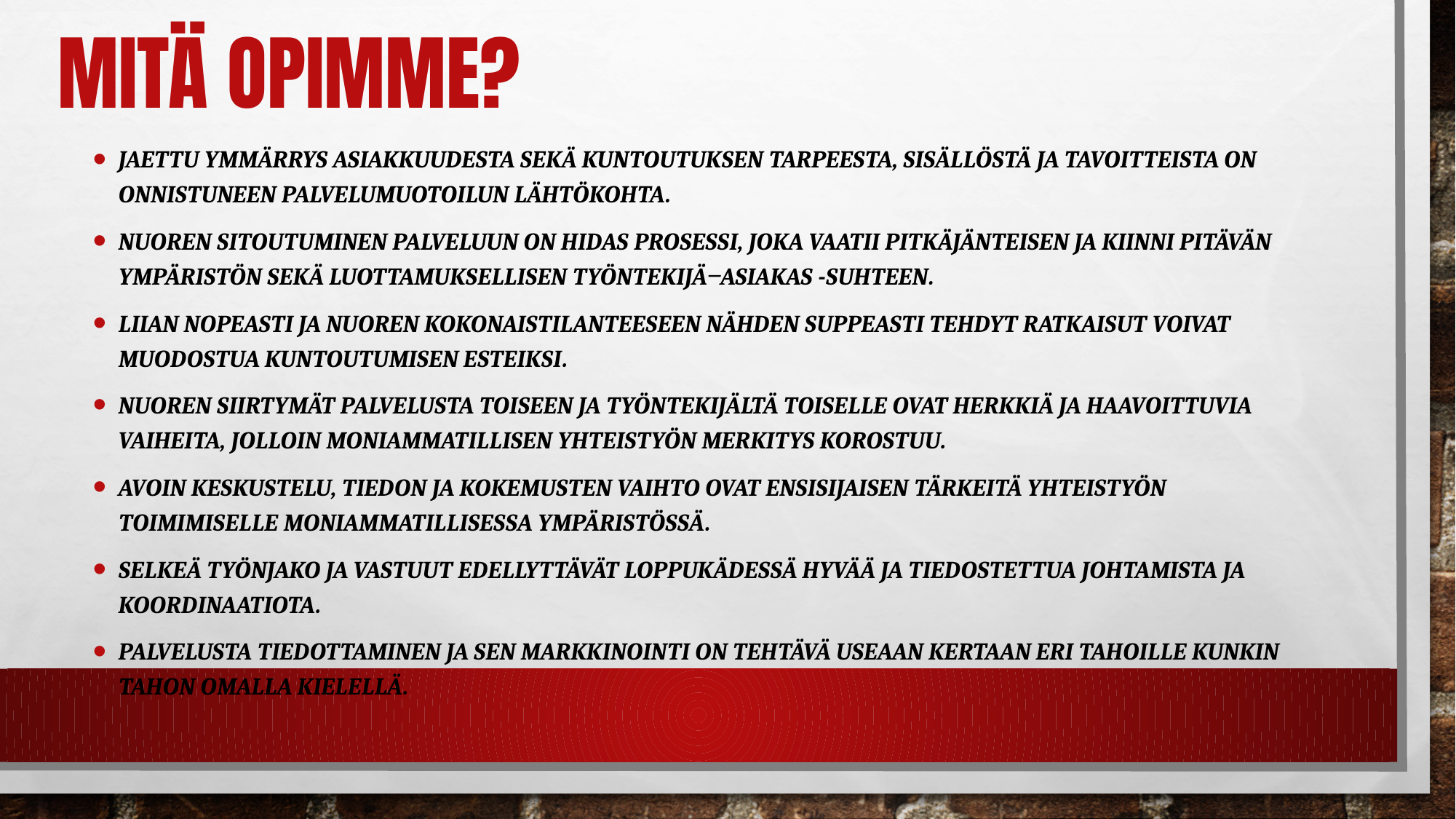

# Mitä opimme?
Jaettu ymmärrys asiakkuudesta sekä kuntoutuksen tarpeesta, sisällöstä ja tavoitteista on onnistuneen palvelumuotoilun lähtökohta.
Nuoren sitoutuminen palveluun on hidas prosessi, joka vaatii pitkäjänteisen ja kiinni pitävän ympäristön sekä luottamuksellisen työntekijä‒asiakas -suhteen.
Liian nopeasti ja nuoren kokonaistilanteeseen nähden suppeasti tehdyt ratkaisut voivat muodostua kuntoutumisen esteiksi.
Nuoren siirtymät palvelusta toiseen ja työntekijältä toiselle ovat herkkiä ja haavoittuvia vaiheita, jolloin moniammatillisen yhteistyön merkitys korostuu.
Avoin keskustelu, tiedon ja kokemusten vaihto ovat ensisijaisen tärkeitä yhteistyön toimimiselle moniammatillisessa ympäristössä.
Selkeä työnjako ja vastuut edellyttävät loppukädessä hyvää ja tiedostettua johtamista ja koordinaatiota.
Palvelusta tiedottaminen ja sen markkinointi on tehtävä useaan kertaan eri tahoille kunkin tahon omalla kielellä.